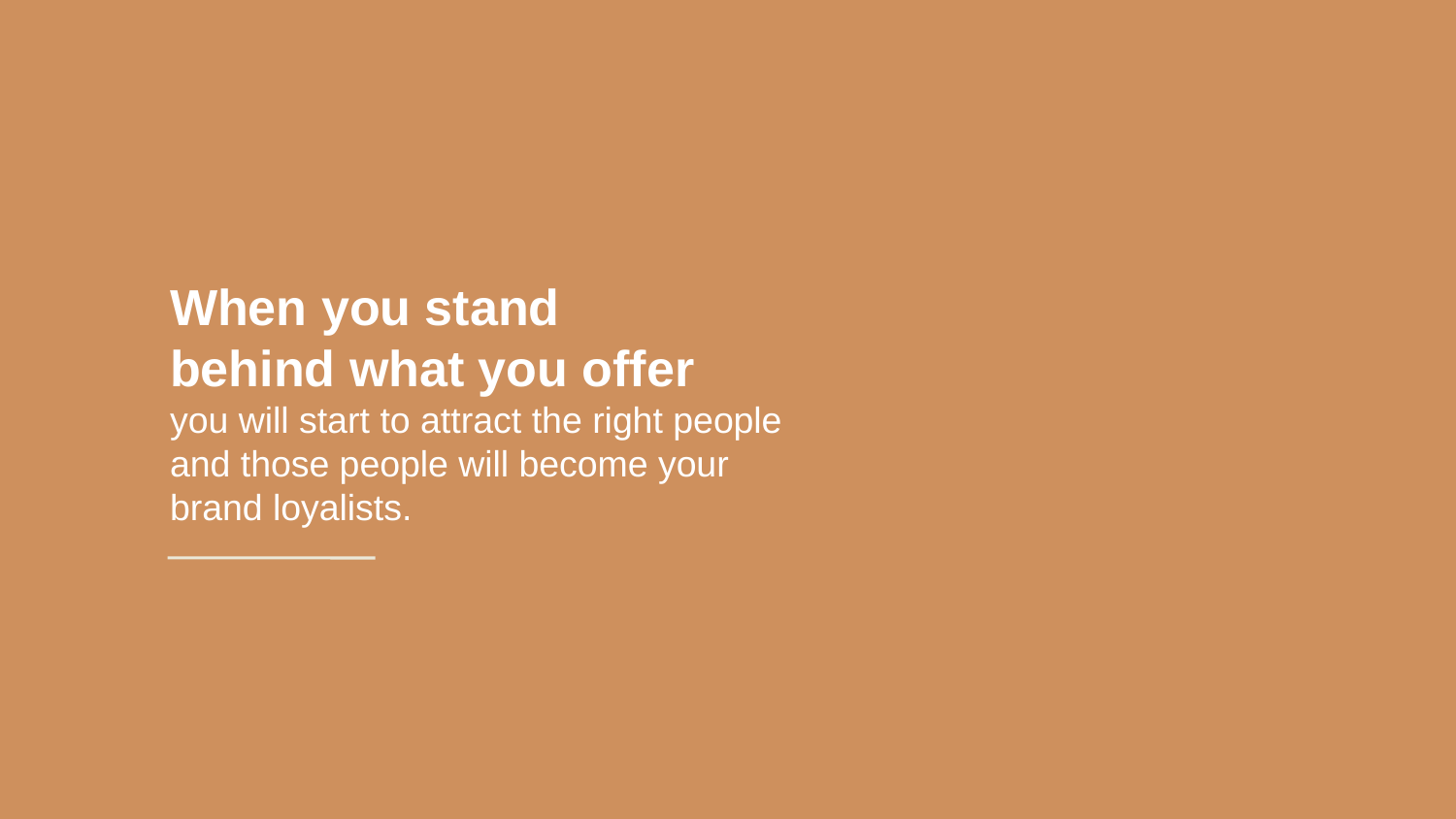

When you stand
behind what you offer
you will start to attract the right people and those people will become your brand loyalists.